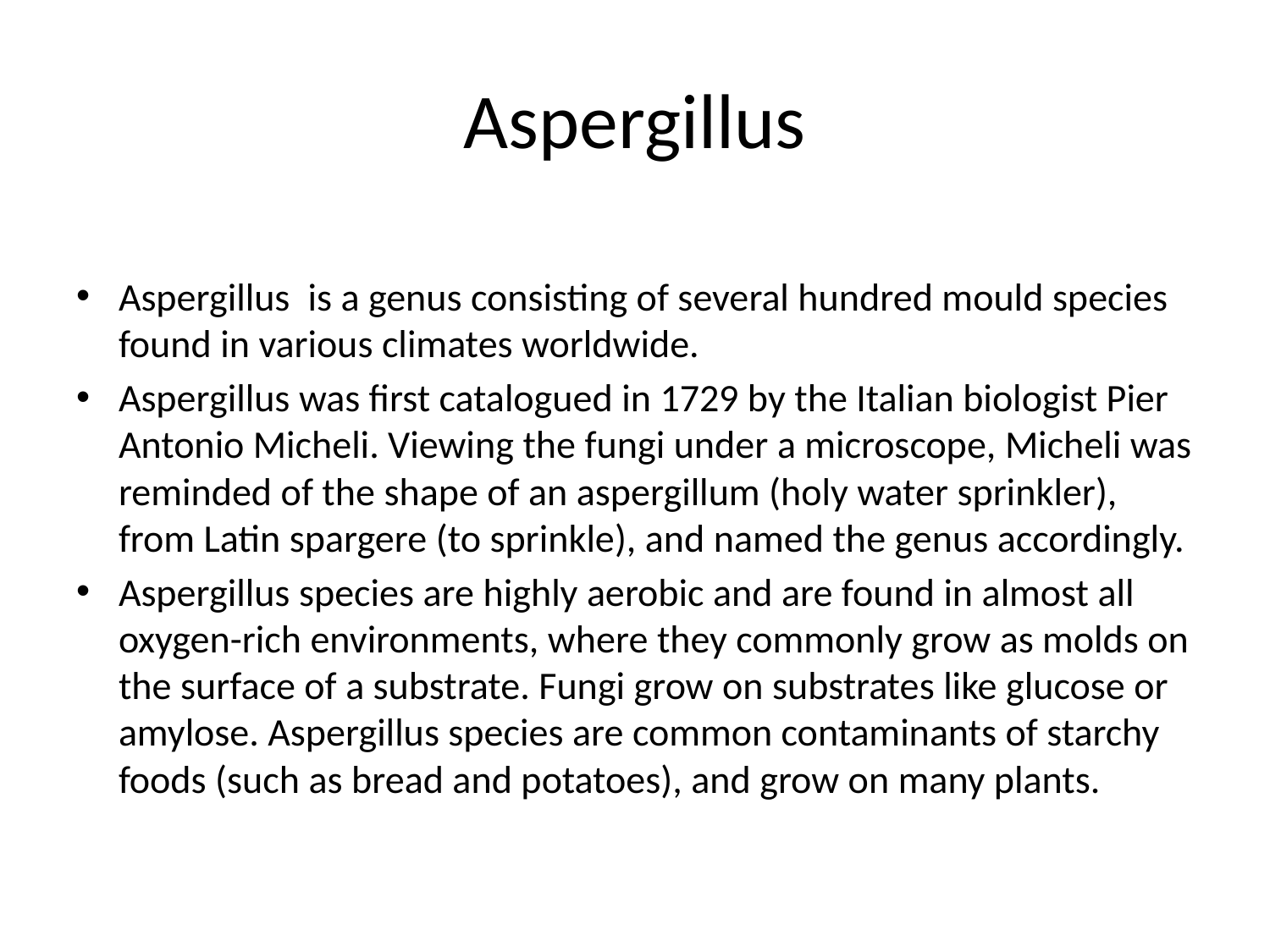

# Aspergillus
Aspergillus  is a genus consisting of several hundred mould species found in various climates worldwide.
Aspergillus was first catalogued in 1729 by the Italian biologist Pier Antonio Micheli. Viewing the fungi under a microscope, Micheli was reminded of the shape of an aspergillum (holy water sprinkler), from Latin spargere (to sprinkle), and named the genus accordingly.
Aspergillus species are highly aerobic and are found in almost all oxygen-rich environments, where they commonly grow as molds on the surface of a substrate. Fungi grow on substrates like glucose or amylose. Aspergillus species are common contaminants of starchy foods (such as bread and potatoes), and grow on many plants.